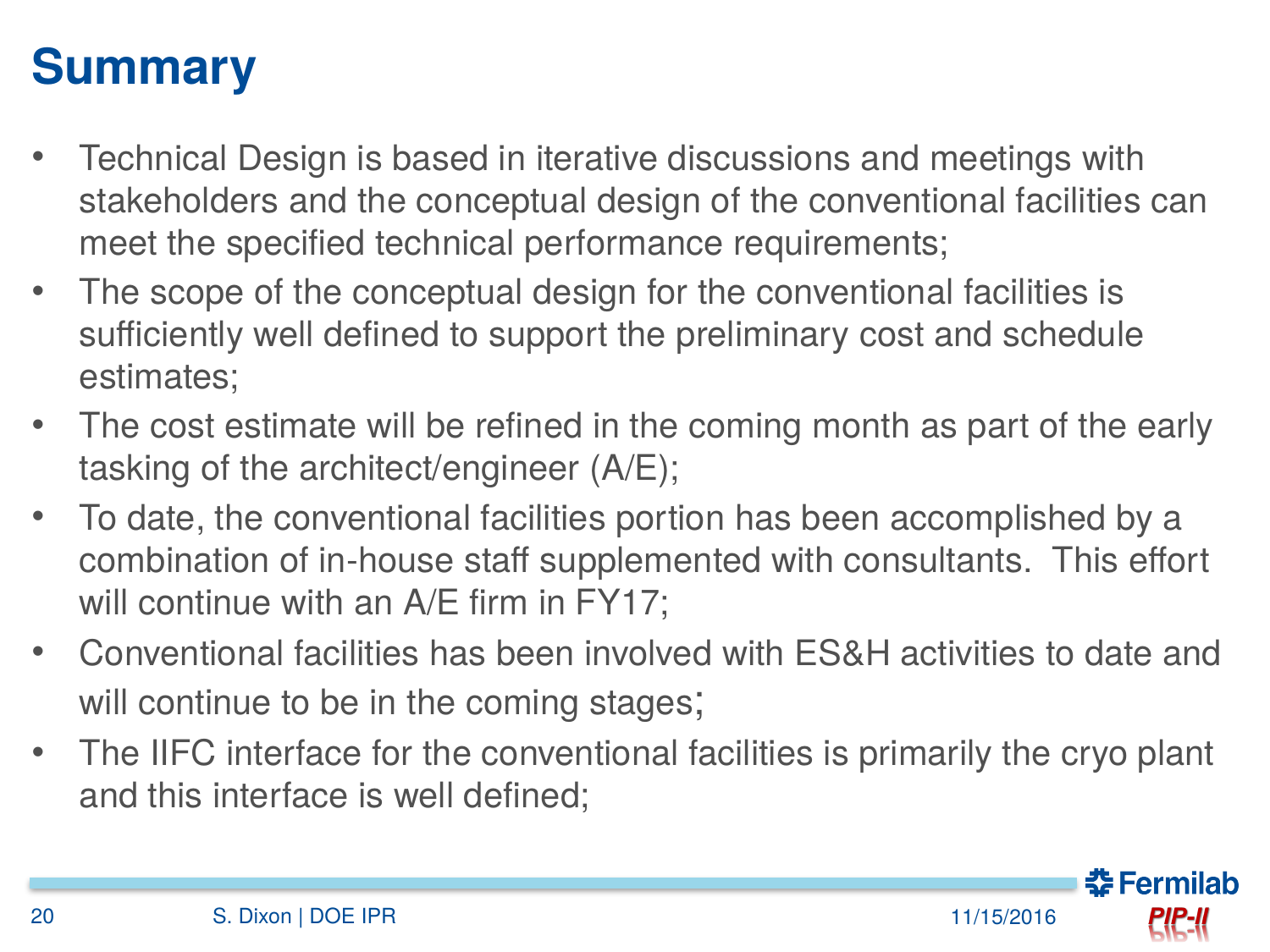

# Summary
Technical Design is based in iterative discussions and meetings with stakeholders and the conceptual design of the conventional facilities can meet the specified technical performance requirements;
The scope of the conceptual design for the conventional facilities is sufficiently well defined to support the preliminary cost and schedule estimates;
The cost estimate will be refined in the coming month as part of the early tasking of the architect/engineer (A/E);
To date, the conventional facilities portion has been accomplished by a combination of in-house staff supplemented with consultants.  This effort will continue with an A/E firm in FY17;
Conventional facilities has been involved with ES&H activities to date and will continue to be in the coming stages;
The IIFC interface for the conventional facilities is primarily the cryo plant and this interface is well defined;

20
S. Dixon | DOE IPR
11/15/2016